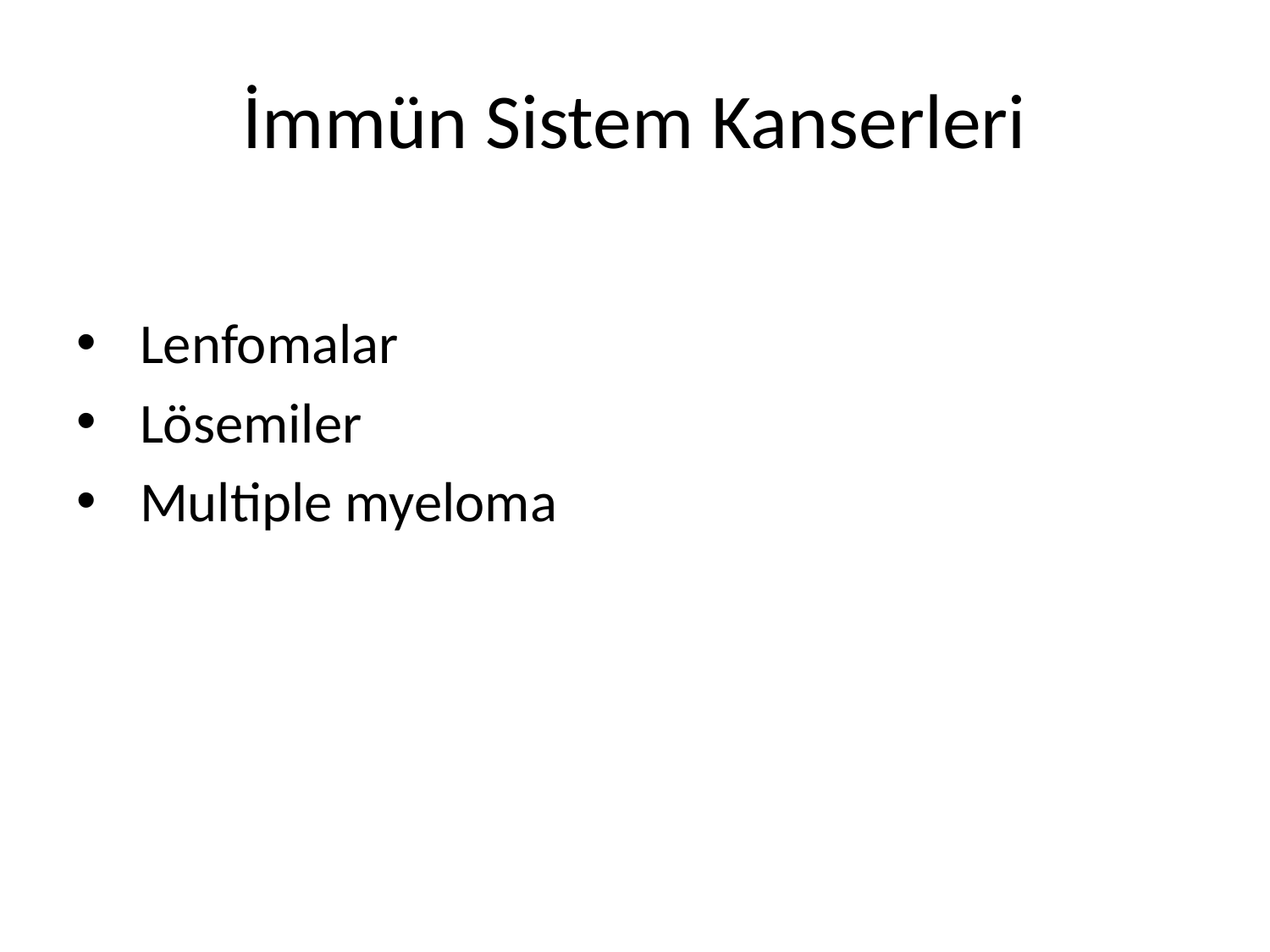

# İmmün Sistem Kanserleri

Lenfomalar
Lösemiler
Multiple myeloma